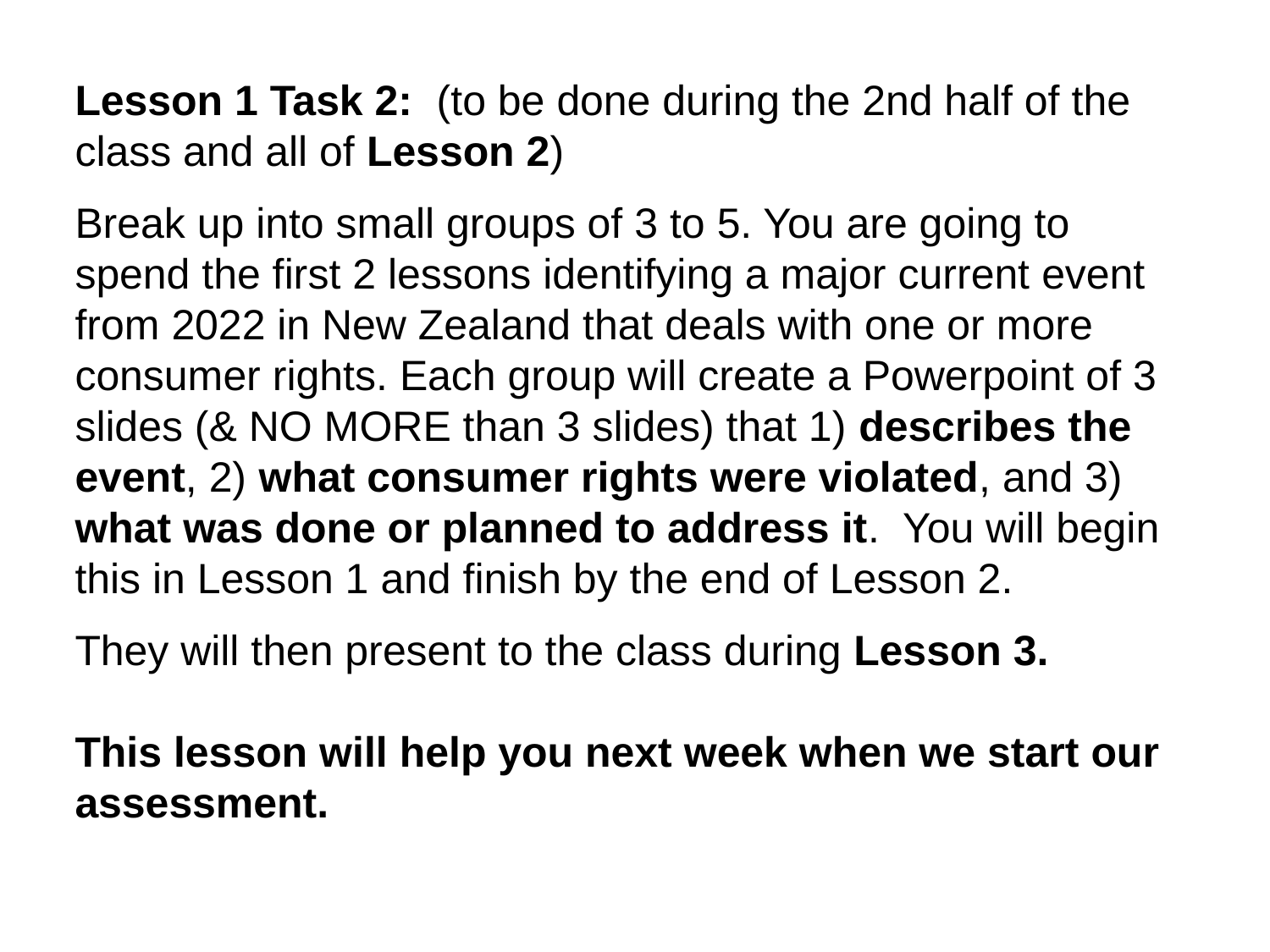

# Lesson 1 Task 2:  (to be done during the 2nd half of the class and all of Lesson 2)
Break up into small groups of 3 to 5. You are going to spend the first 2 lessons identifying a major current event from 2022 in New Zealand that deals with one or more consumer rights. Each group will create a Powerpoint of 3 slides (& NO MORE than 3 slides) that 1) describes the event, 2) what consumer rights were violated, and 3) what was done or planned to address it.  You will begin this in Lesson 1 and finish by the end of Lesson 2.
They will then present to the class during Lesson 3.
This lesson will help you next week when we start our assessment.